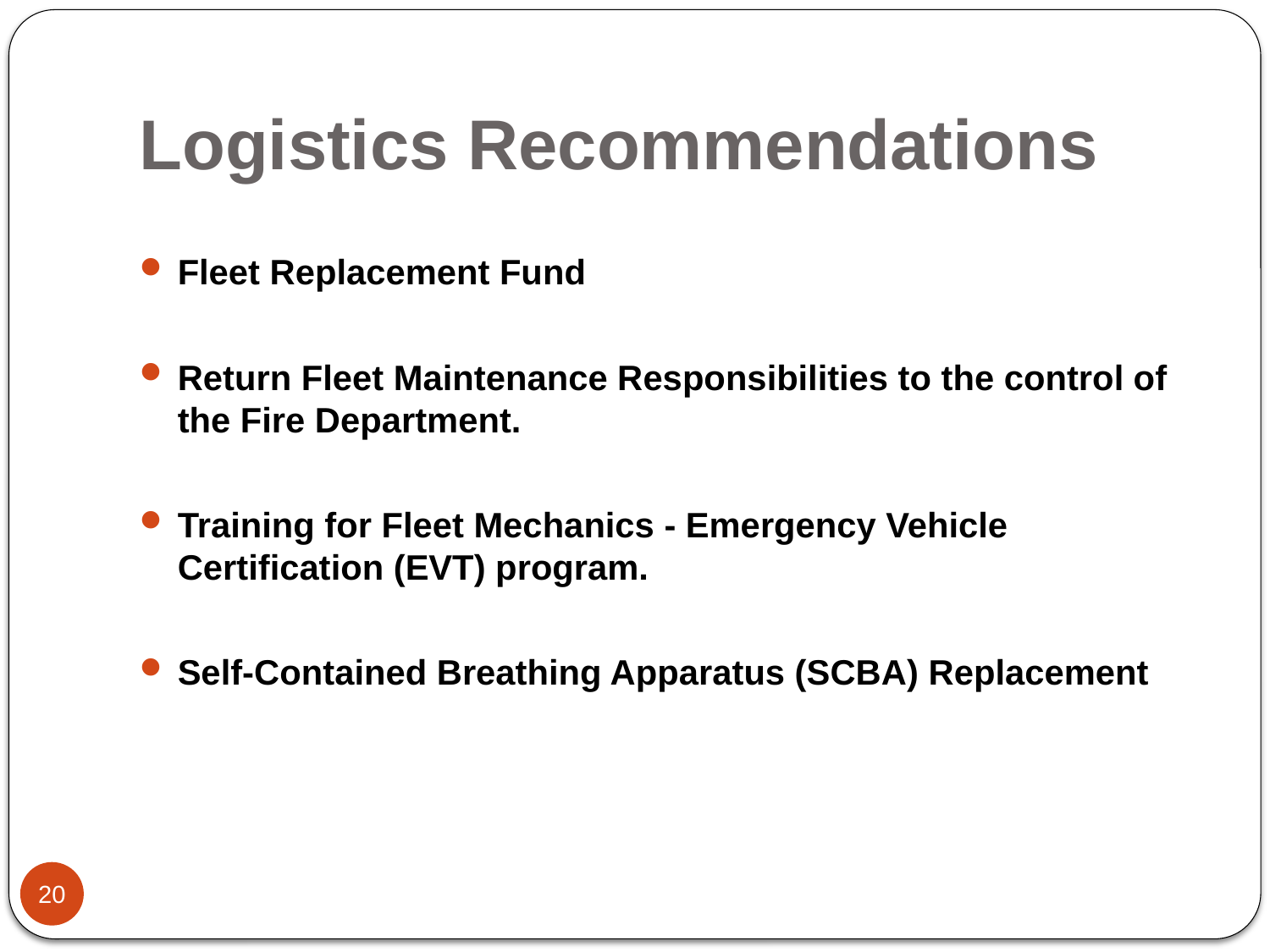

# Logistics Recommendations
Fleet Replacement Fund

Return Fleet Maintenance Responsibilities to the control of the Fire Department.

Training for Fleet Mechanics - Emergency Vehicle Certification (EVT) program.

Self-Contained Breathing Apparatus (SCBA) Replacement

20